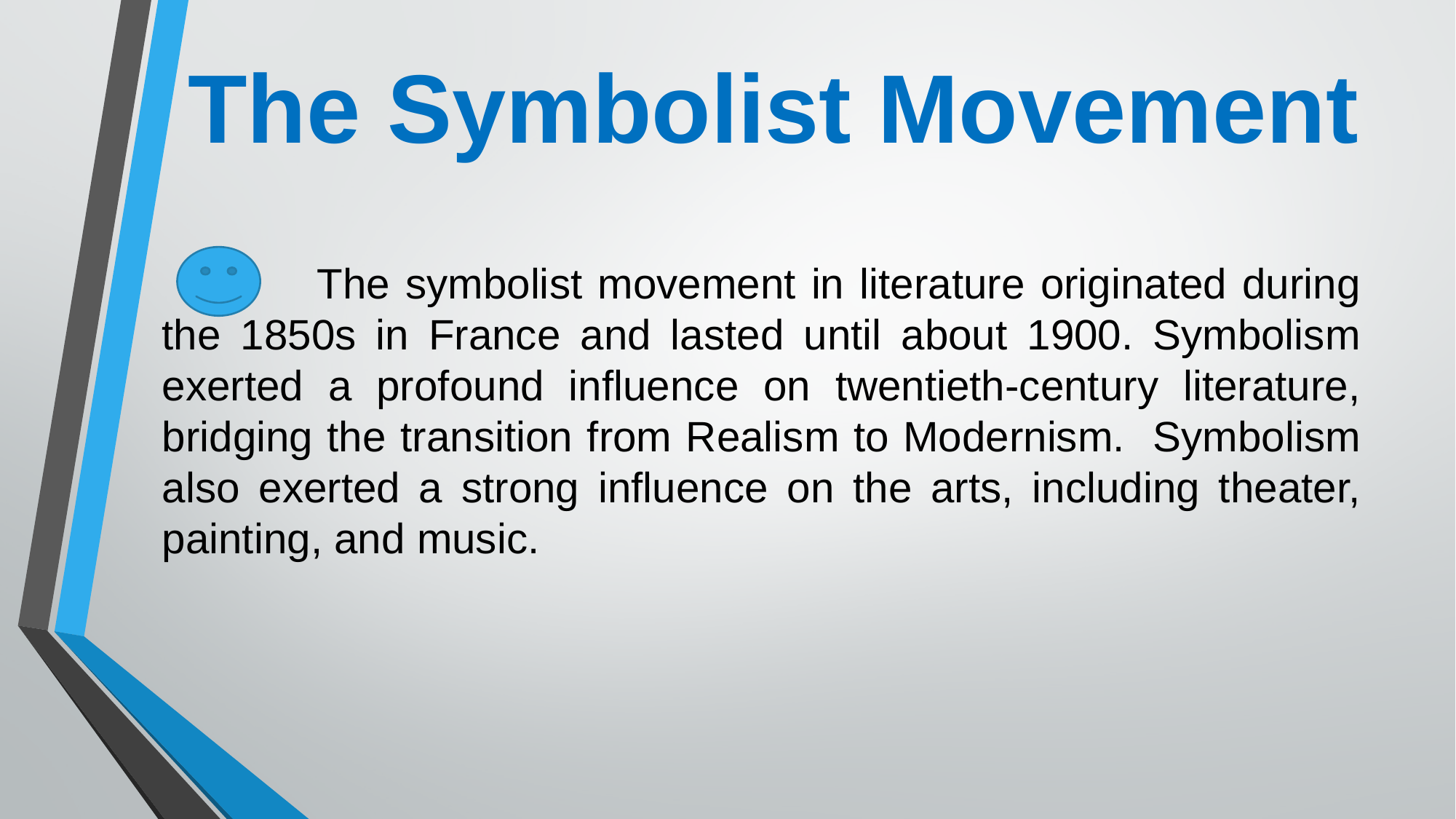

# The Symbolist Movement
          The symbolist movement in literature originated during the 1850s in France and lasted until about 1900. Symbolism exerted a profound influence on twentieth-century literature, bridging the transition from Realism to Modernism.  Symbolism also exerted a strong influence on the arts, including theater, painting, and music.